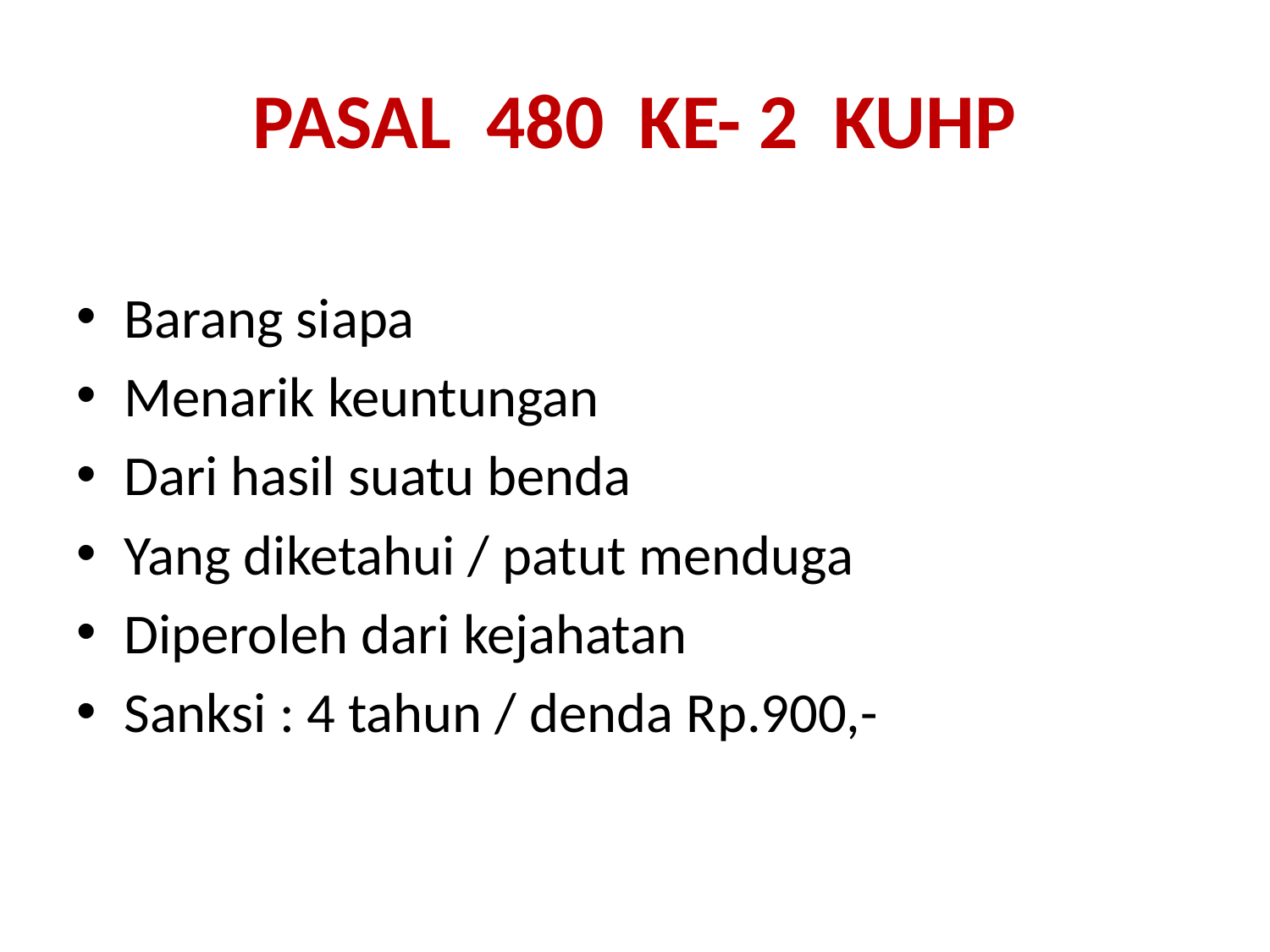

# PASAL  480  KE- 2  KUHP
Barang siapa
Menarik keuntungan
Dari hasil suatu benda
Yang diketahui / patut menduga
Diperoleh dari kejahatan
Sanksi : 4 tahun / denda Rp.900,-